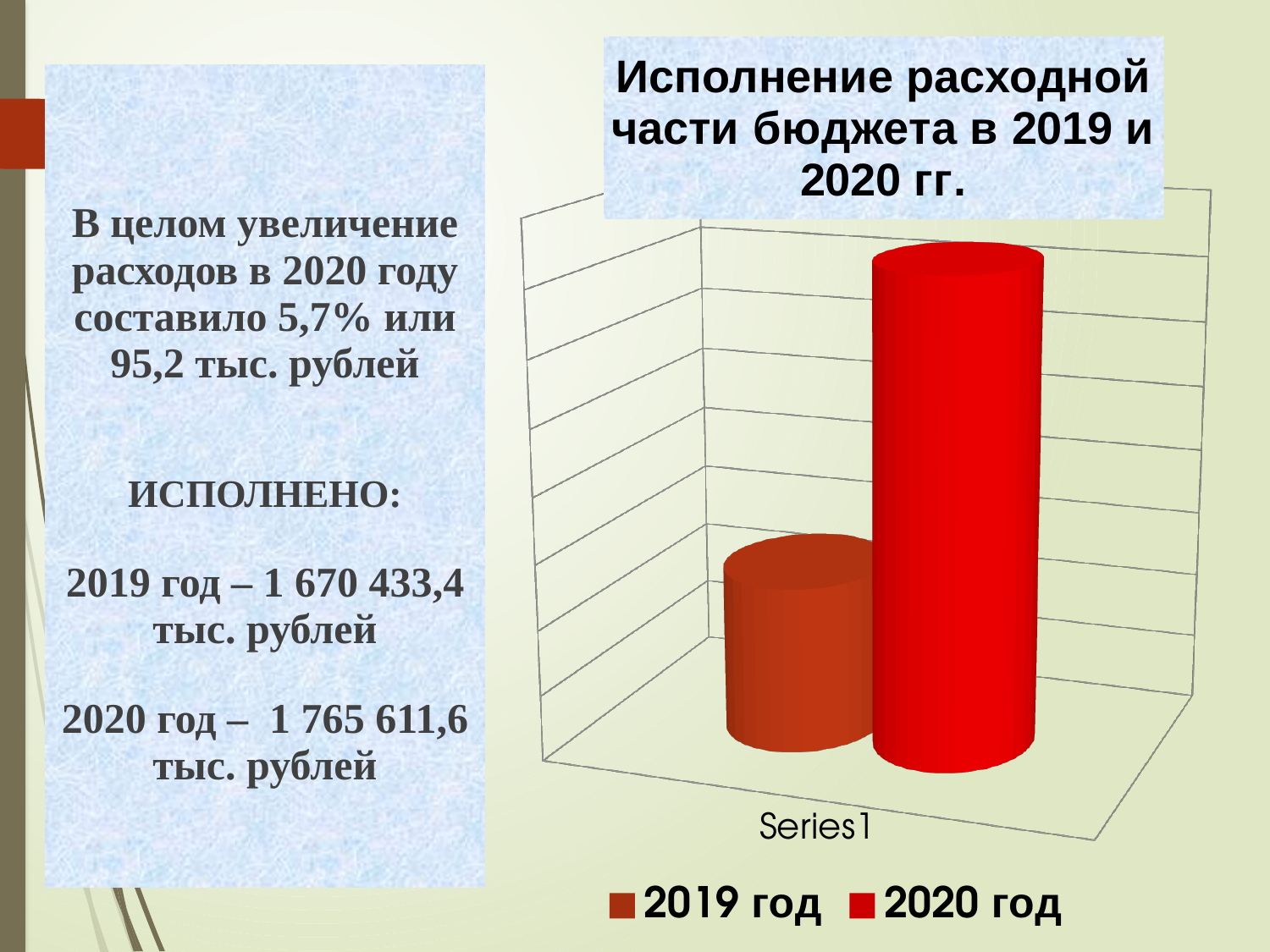

[unsupported chart]

В целом увеличение расходов в 2020 году составило 5,7% или 95,2 тыс. рублей

ИСПОЛНЕНО:

2019 год – 1 670 433,4 тыс. рублей

2020 год –  1 765 611,6 тыс. рублей